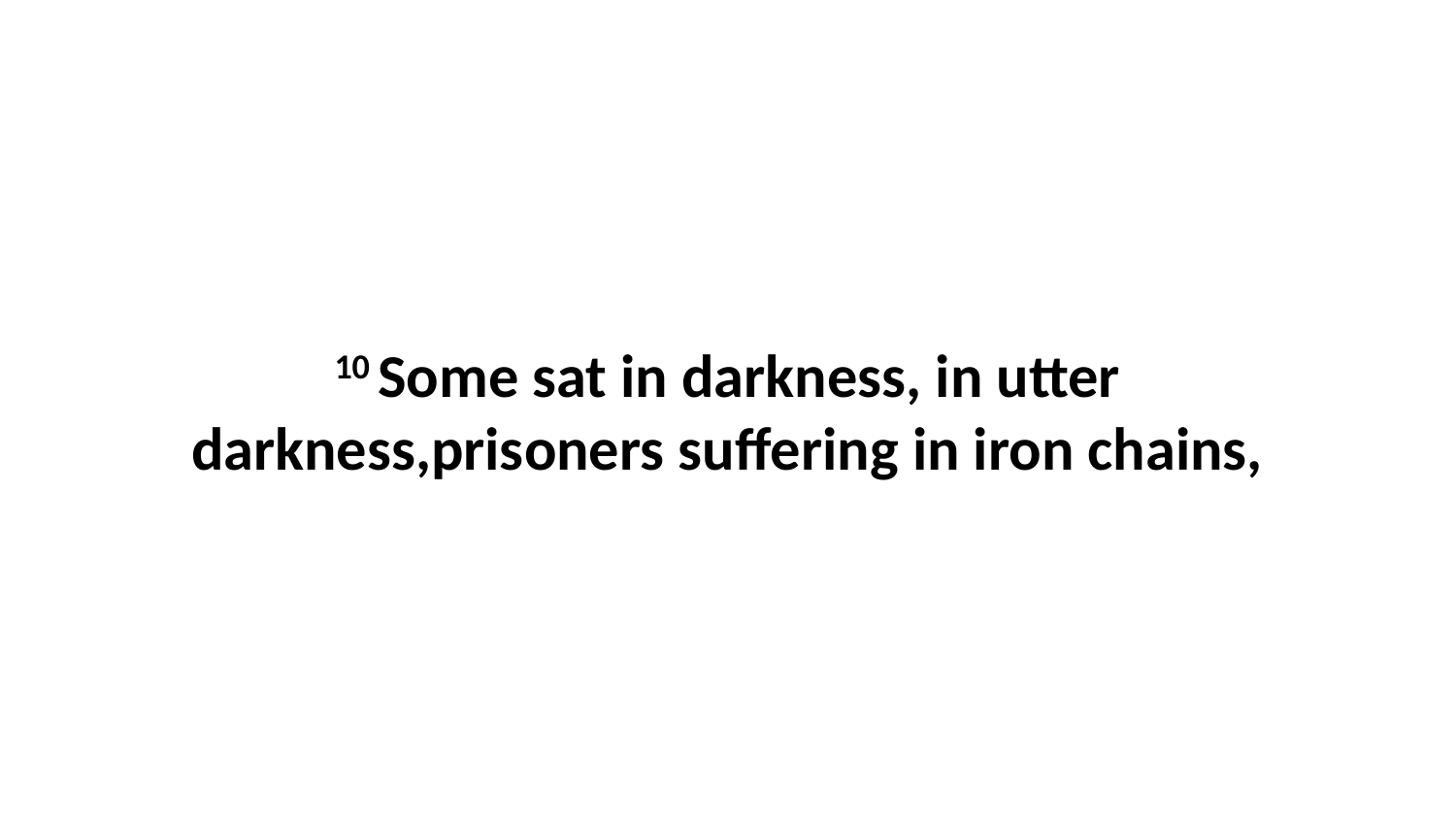

10 Some sat in darkness, in utter darkness,prisoners suffering in iron chains,